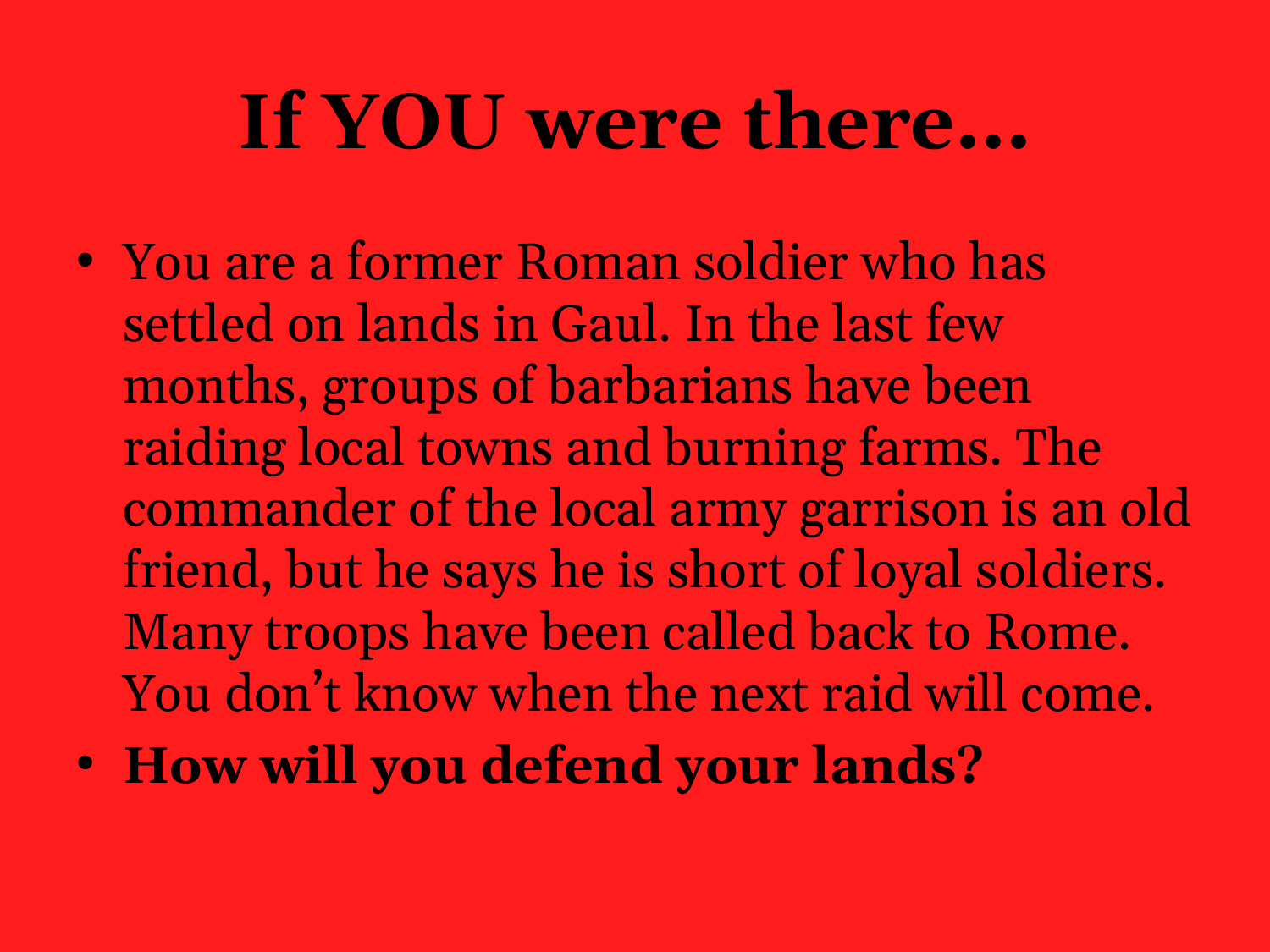

# If YOU were there...
You are a former Roman soldier who has settled on lands in Gaul. In the last few months, groups of barbarians have been raiding local towns and burning farms. The commander of the local army garrison is an old friend, but he says he is short of loyal soldiers. Many troops have been called back to Rome. You don’t know when the next raid will come.
How will you defend your lands?